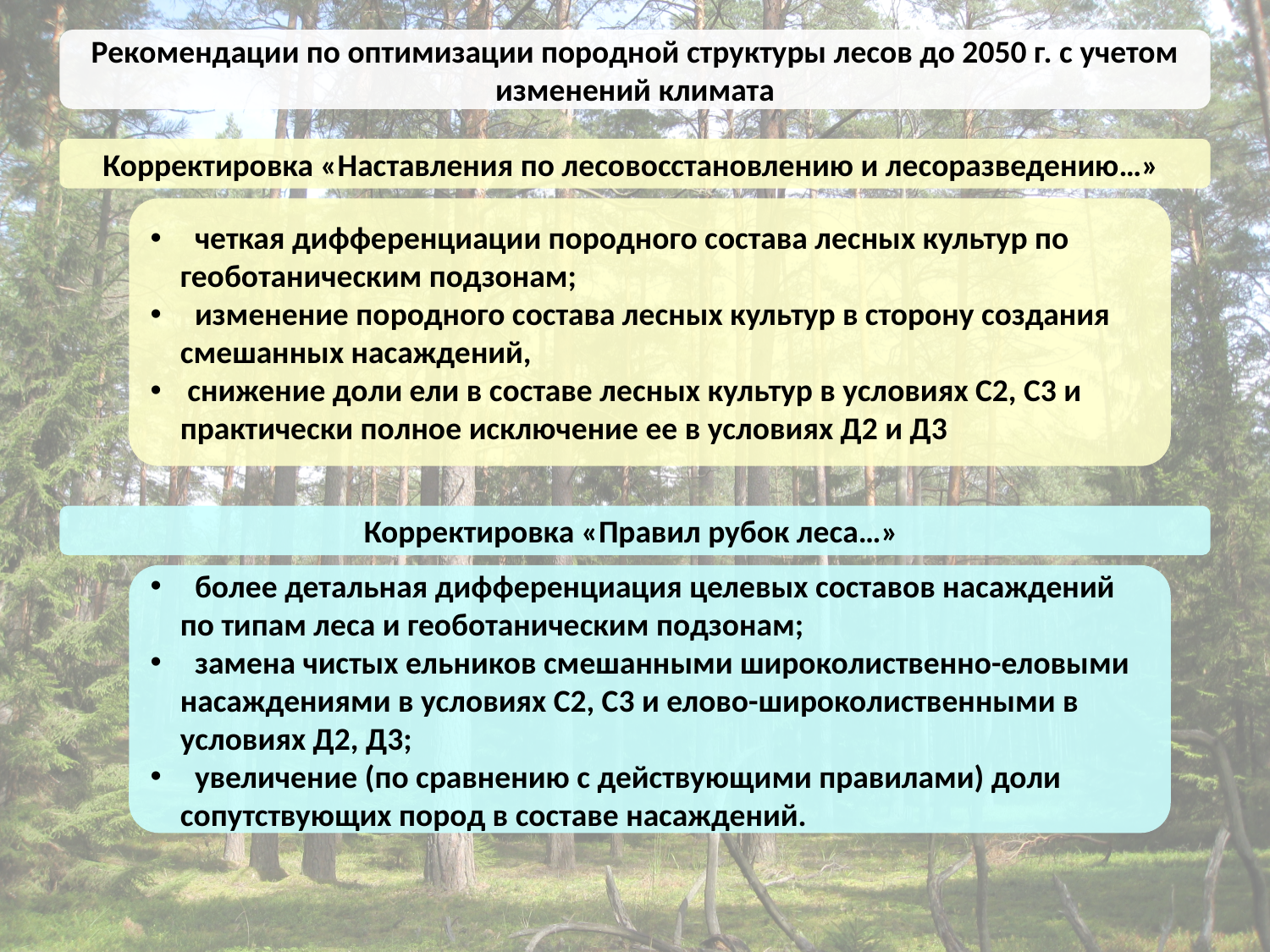

Рекомендации по оптимизации породной структуры лесов до 2050 г. с учетом изменений климата
Корректировка «Наставления по лесовосстановлению и лесоразведению…»
  четкая дифференциации породного состава лесных культур по   геоботаническим подзонам;
  изменение породного состава лесных культур в сторону создания смешанных насаждений,
 снижение доли ели в составе лесных культур в условиях С2, С3 и практически полное исключение ее в условиях Д2 и Д3
Корректировка «Правил рубок леса…»
  более детальная дифференциация целевых составов насаждений по типам леса и геоботаническим подзонам;
  замена чистых ельников смешанными широколиственно-еловыми насаждениями в условиях С2, С3 и елово-широколиственными в условиях Д2, Д3;
  увеличение (по сравнению с действующими правилами) доли сопутствующих пород в составе насаждений.